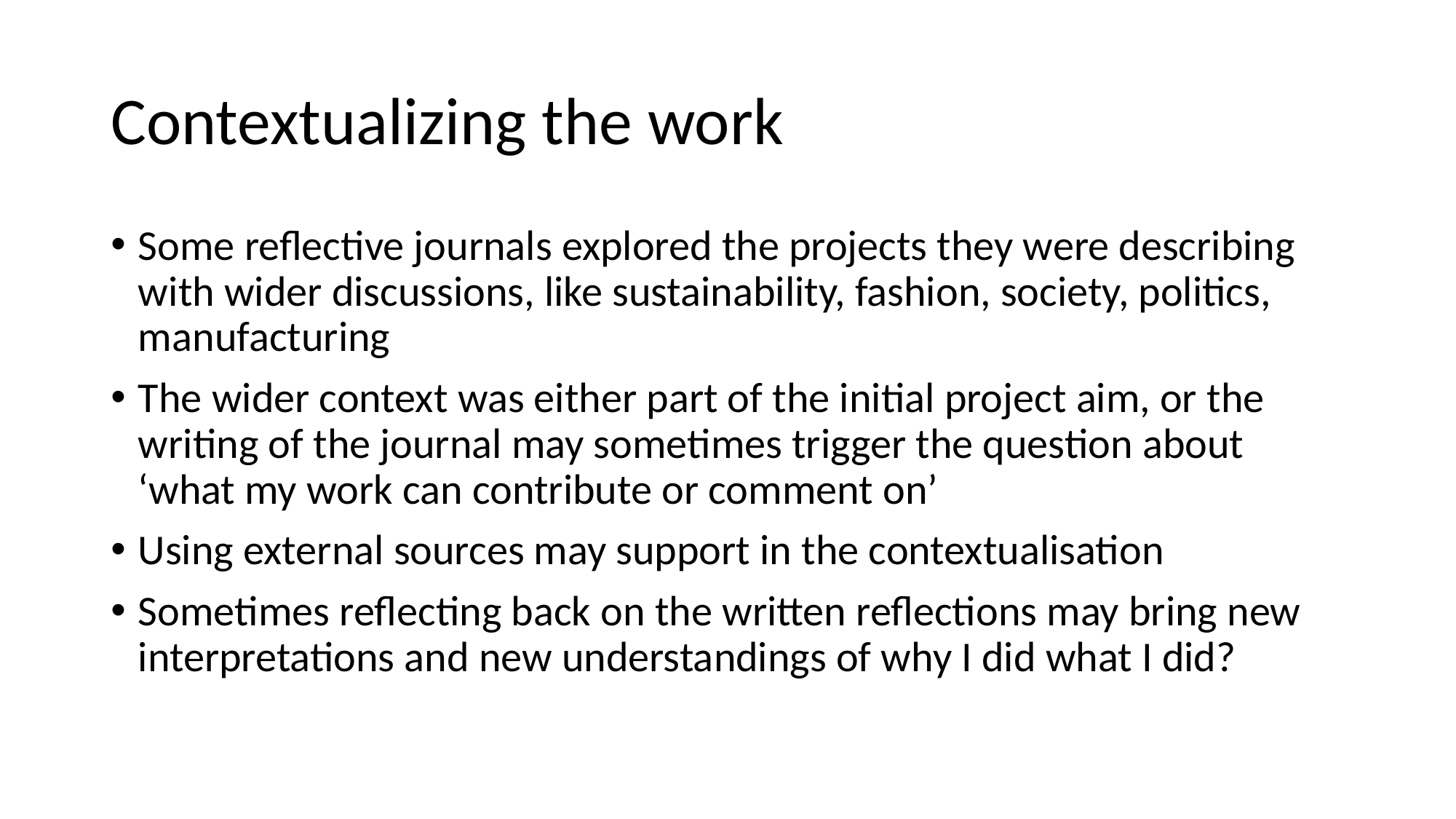

# Contextualizing the work
Some reflective journals explored the projects they were describing with wider discussions, like sustainability, fashion, society, politics, manufacturing
The wider context was either part of the initial project aim, or the writing of the journal may sometimes trigger the question about ‘what my work can contribute or comment on’
Using external sources may support in the contextualisation
Sometimes reflecting back on the written reflections may bring new interpretations and new understandings of why I did what I did?